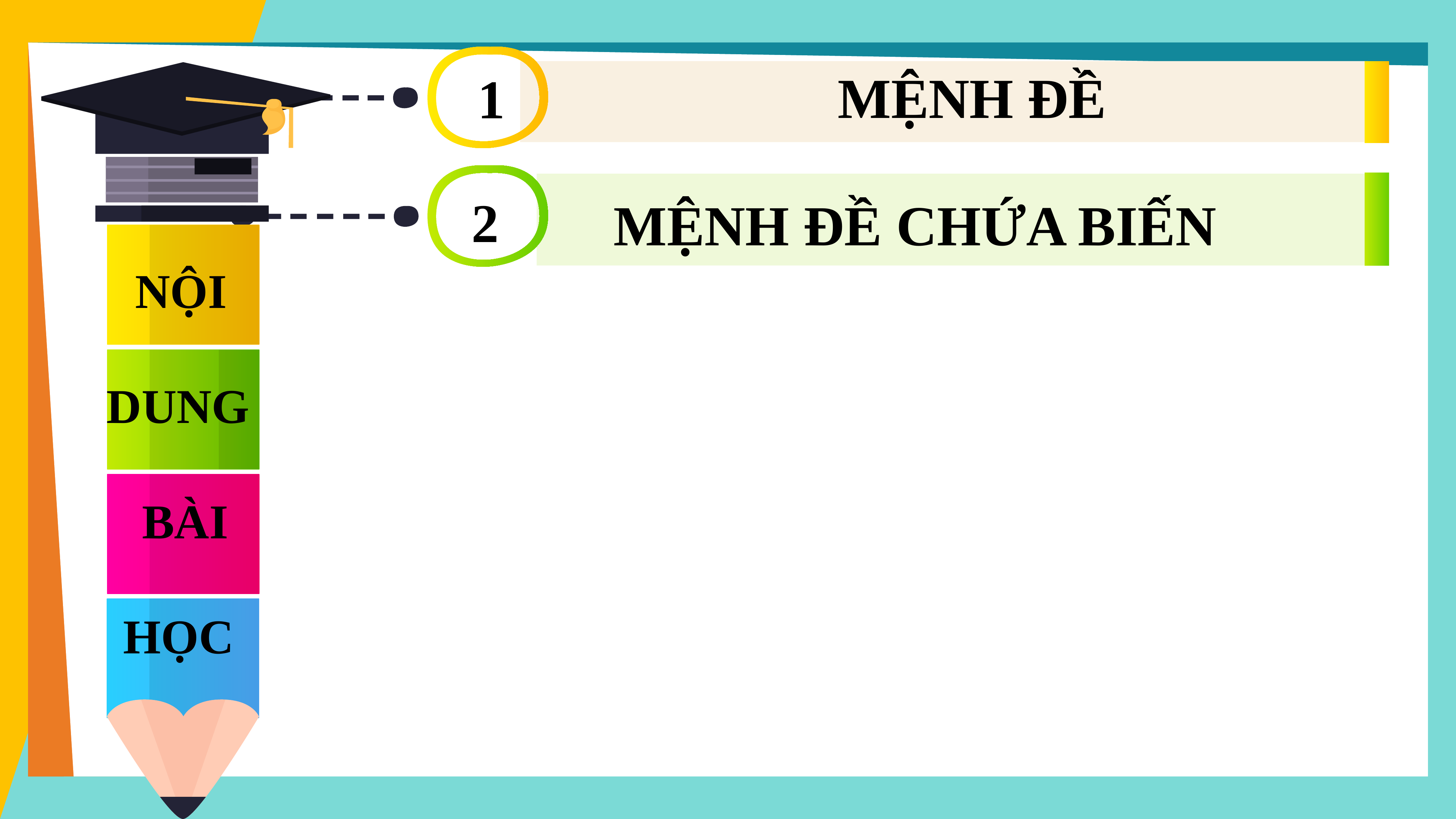

1
MỆNH ĐỀ

NỘI
DUNG
BÀI
HỌC

MỆNH ĐỀ CHỨA BIẾN
2